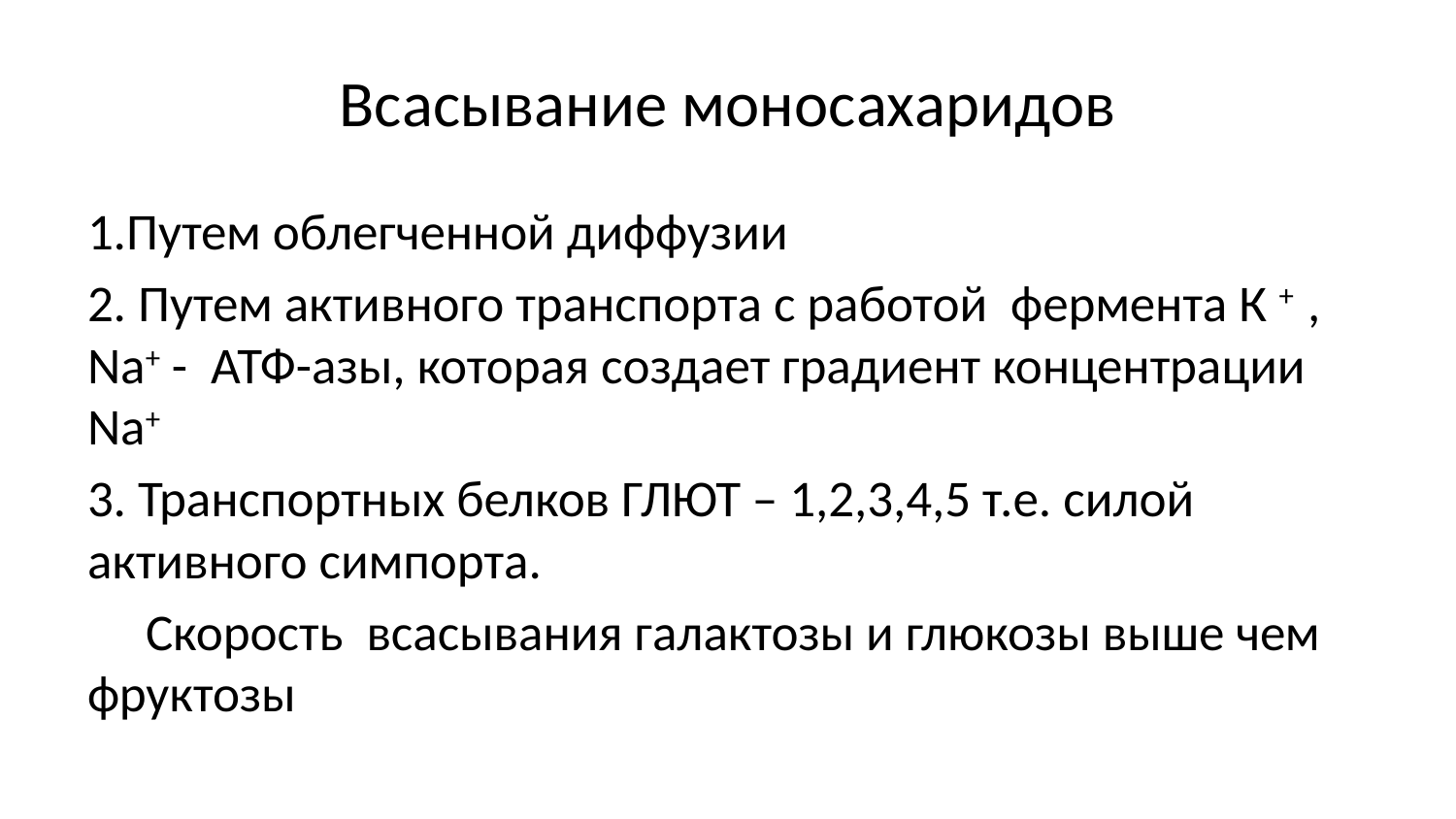

# Всасывание моносахаридов
1.Путем облегченной диффузии
2. Путем активного транспорта с работой  фермента К +  , Nа+ -  АТФ-азы, которая создает градиент концентрации Nа+
3. Транспортных белков ГЛЮТ – 1,2,3,4,5 т.е. силой активного симпорта.
     Скорость  всасывания галактозы и глюкозы выше чем фруктозы